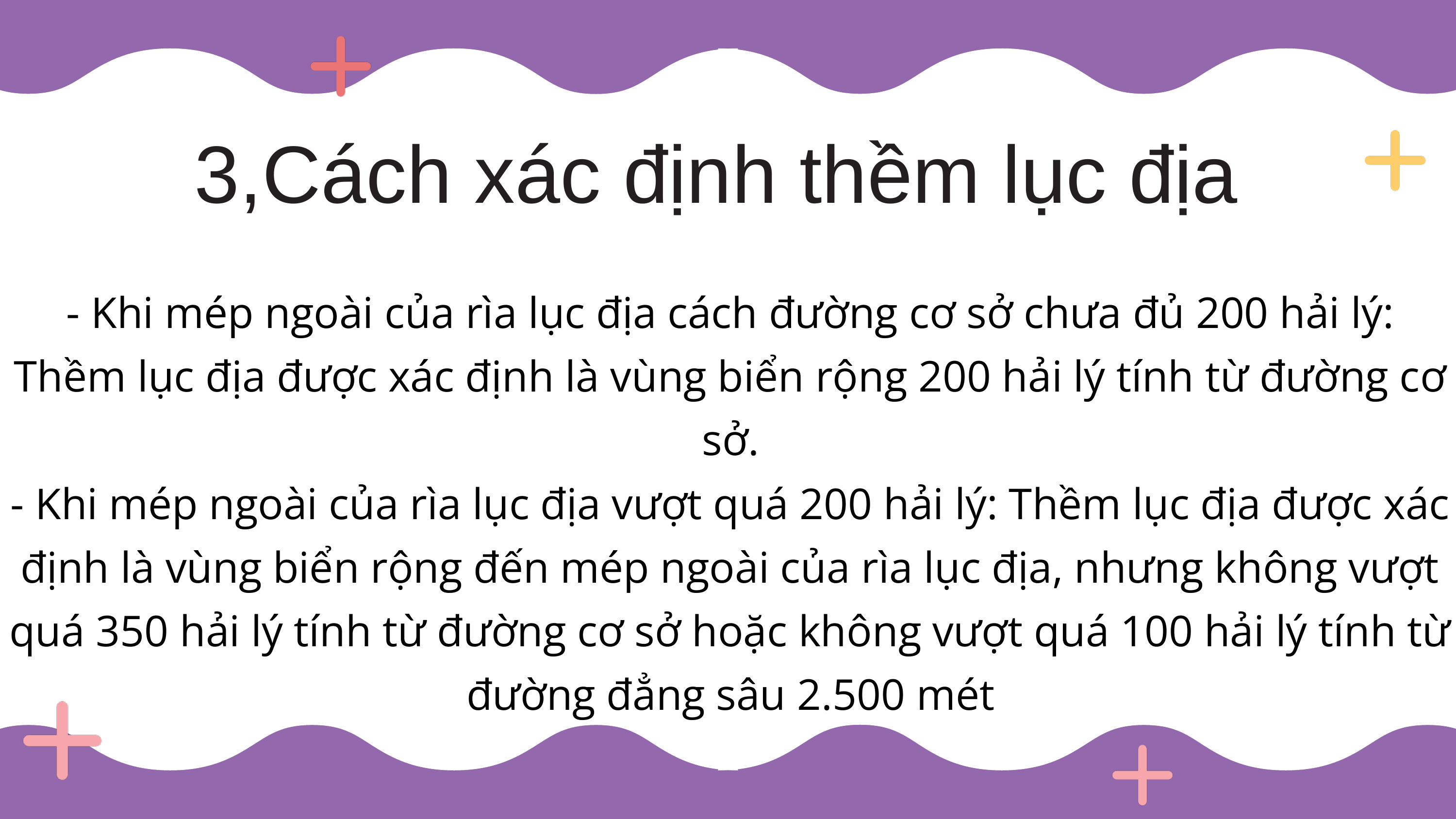

3,Cách xác định thềm lục địa
- Khi mép ngoài của rìa lục địa cách đường cơ sở chưa đủ 200 hải lý: Thềm lục địa được xác định là vùng biển rộng 200 hải lý tính từ đường cơ sở.
- Khi mép ngoài của rìa lục địa vượt quá 200 hải lý: Thềm lục địa được xác định là vùng biển rộng đến mép ngoài của rìa lục địa, nhưng không vượt quá 350 hải lý tính từ đường cơ sở hoặc không vượt quá 100 hải lý tính từ đường đẳng sâu 2.500 mét